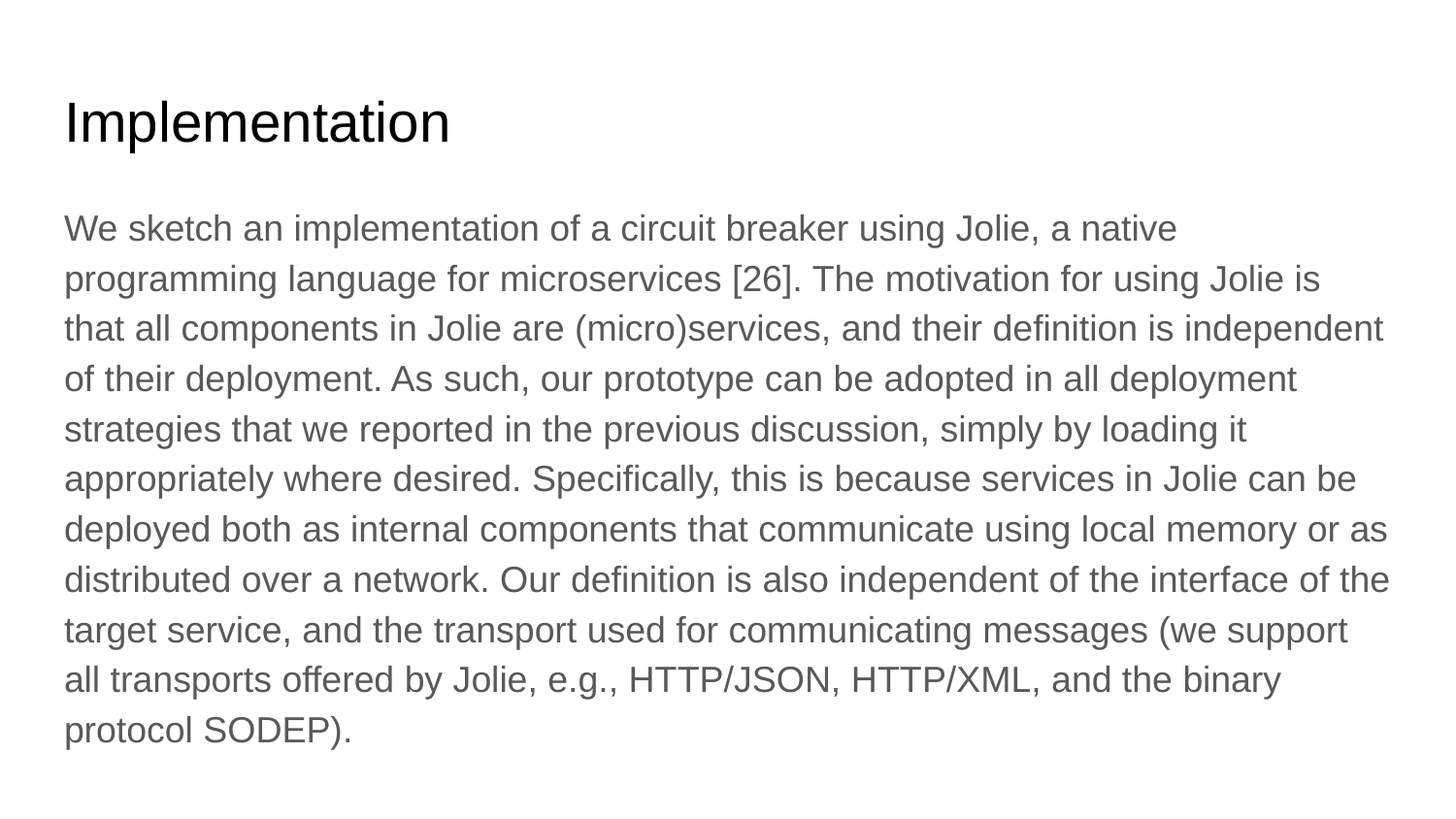

# Implementation
We sketch an implementation of a circuit breaker using Jolie, a native programming language for microservices [26]. The motivation for using Jolie is that all components in Jolie are (micro)services, and their definition is independent of their deployment. As such, our prototype can be adopted in all deployment strategies that we reported in the previous discussion, simply by loading it appropriately where desired. Specifically, this is because services in Jolie can be deployed both as internal components that communicate using local memory or as distributed over a network. Our definition is also independent of the interface of the target service, and the transport used for communicating messages (we support all transports offered by Jolie, e.g., HTTP/JSON, HTTP/XML, and the binary protocol SODEP).